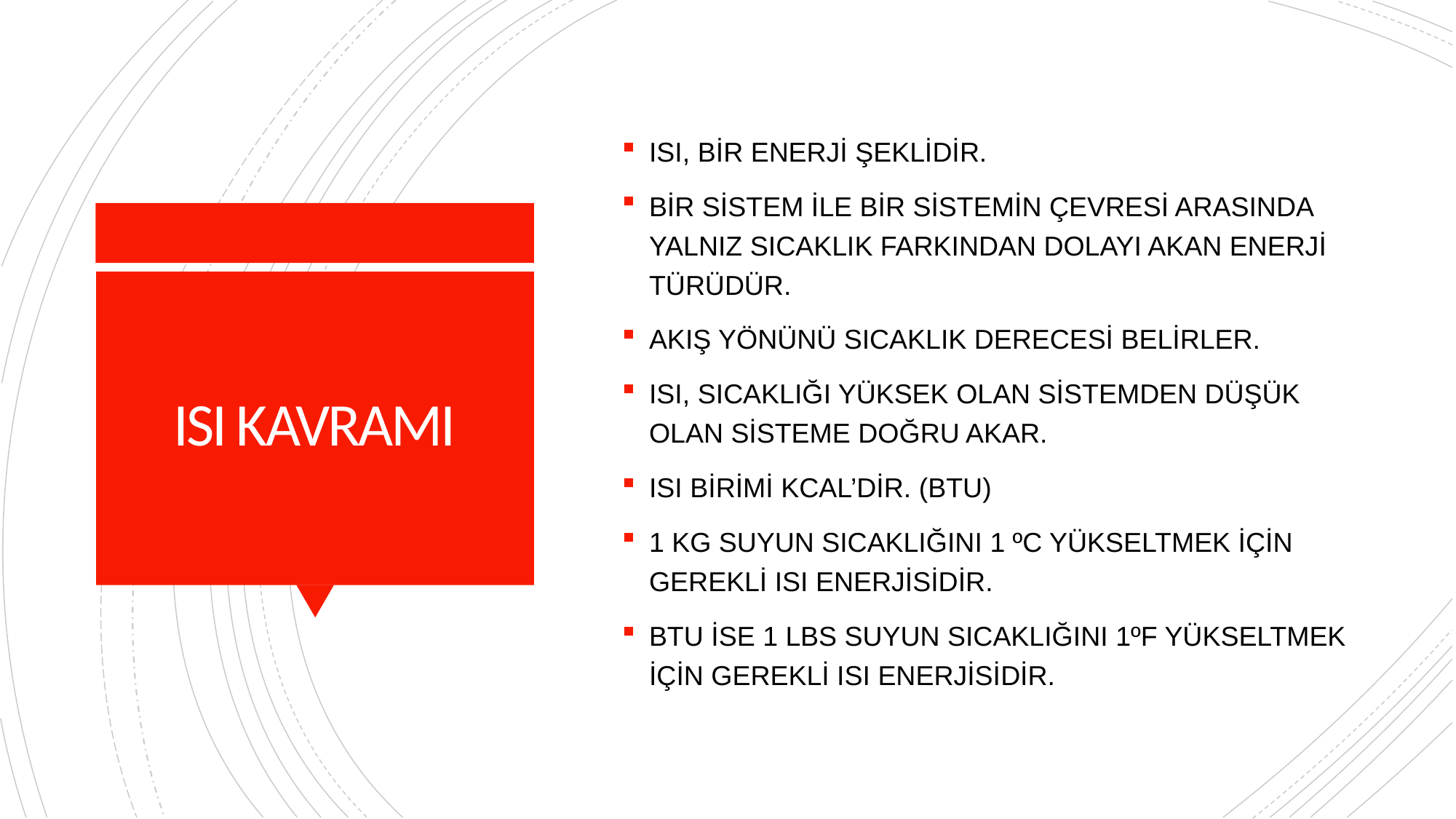

ISI, BİR ENERJİ ŞEKLİDİR.
BİR SİSTEM İLE BİR SİSTEMİN ÇEVRESİ ARASINDA YALNIZ SICAKLIK FARKINDAN DOLAYI AKAN ENERJİ TÜRÜDÜR.
AKIŞ YÖNÜNÜ SICAKLIK DERECESİ BELİRLER.
ISI, SICAKLIĞI YÜKSEK OLAN SİSTEMDEN DÜŞÜK OLAN SİSTEME DOĞRU AKAR.
ISI BİRİMİ KCAL’DİR. (BTU)
1 KG SUYUN SICAKLIĞINI 1 ºC YÜKSELTMEK İÇİN GEREKLİ ISI ENERJİSİDİR.
BTU İSE 1 LBS SUYUN SICAKLIĞINI 1ºF YÜKSELTMEK İÇİN GEREKLİ ISI ENERJİSİDİR.
# ISI KAVRAMI